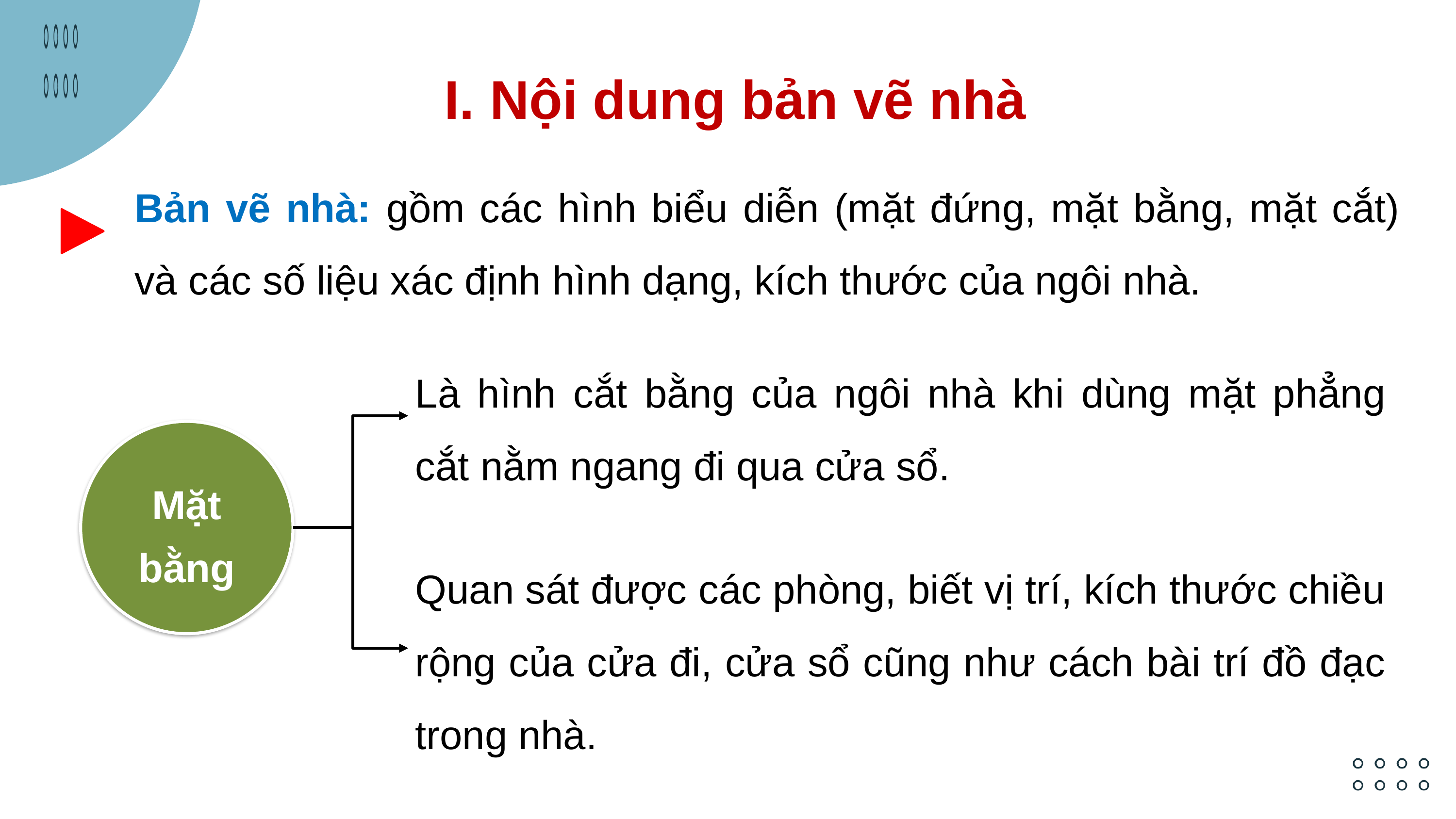

I. Nội dung bản vẽ nhà

Bản vẽ nhà: gồm các hình biểu diễn (mặt đứng, mặt bằng, mặt cắt) và các số liệu xác định hình dạng, kích thước của ngôi nhà.

Là hình cắt bằng của ngôi nhà khi dùng mặt phẳng cắt nằm ngang đi qua cửa sổ.
Mặt bằng
Quan sát được các phòng, biết vị trí, kích thước chiều rộng của cửa đi, cửa sổ cũng như cách bài trí đồ đạc trong nhà.